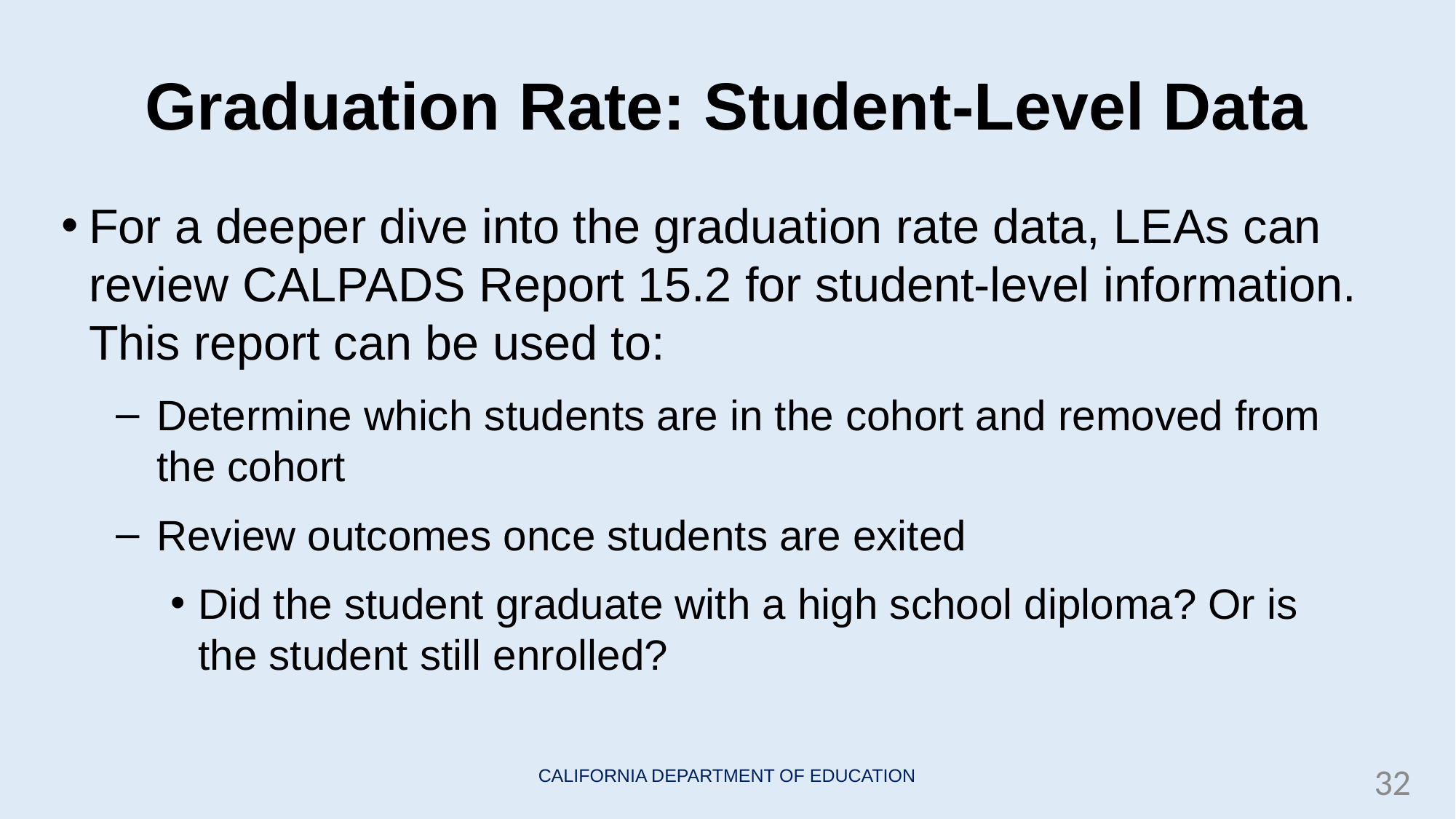

# Graduation Rate: Student-Level Data
For a deeper dive into the graduation rate data, LEAs can review CALPADS Report 15.2 for student-level information. This report can be used to:
Determine which students are in the cohort and removed from the cohort
Review outcomes once students are exited
Did the student graduate with a high school diploma? Or is the student still enrolled?

32